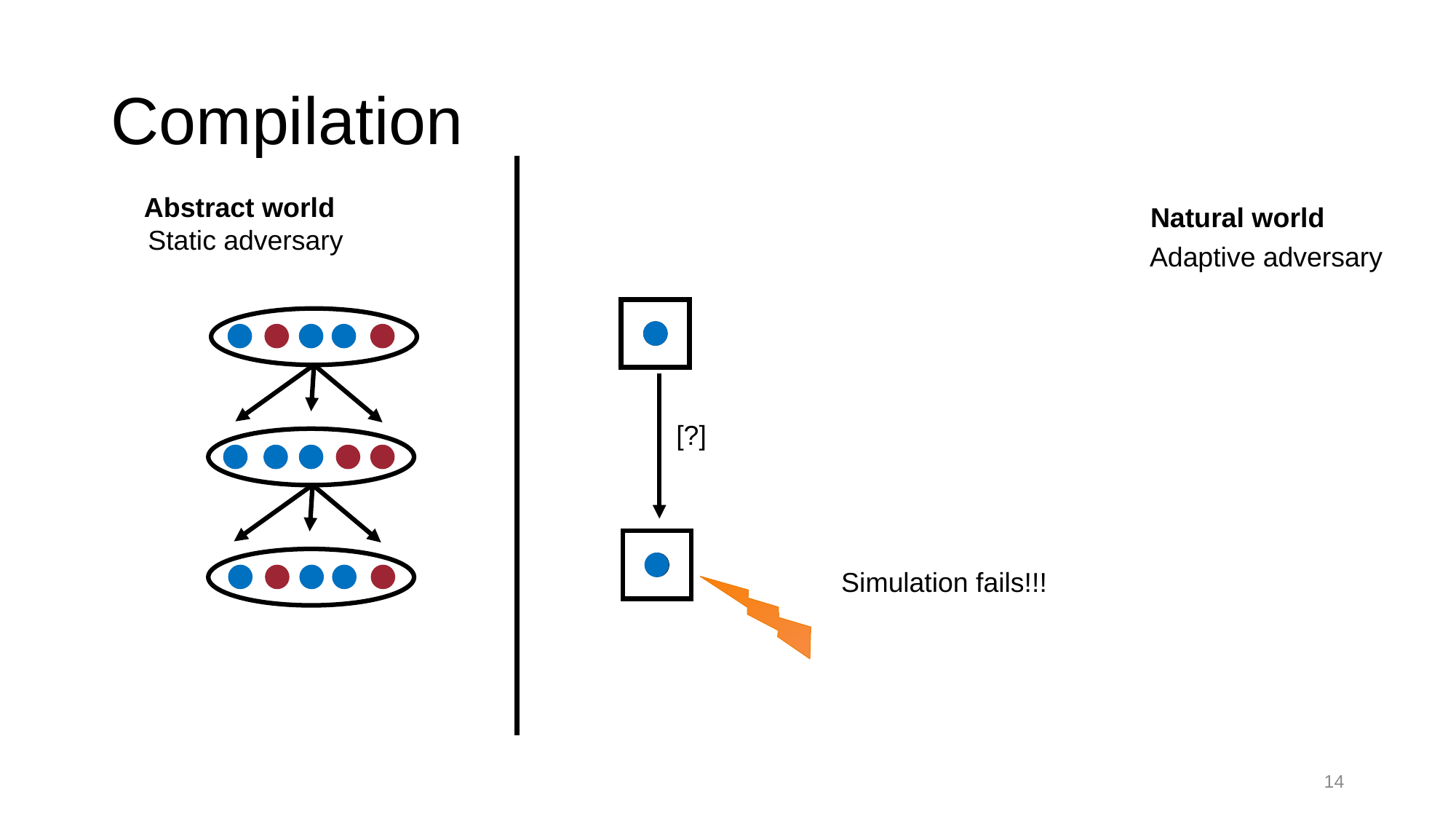

# Compilation
Abstract world
Natural world
Static adversary
Adaptive adversary

[?]

Simulation fails!!!
14